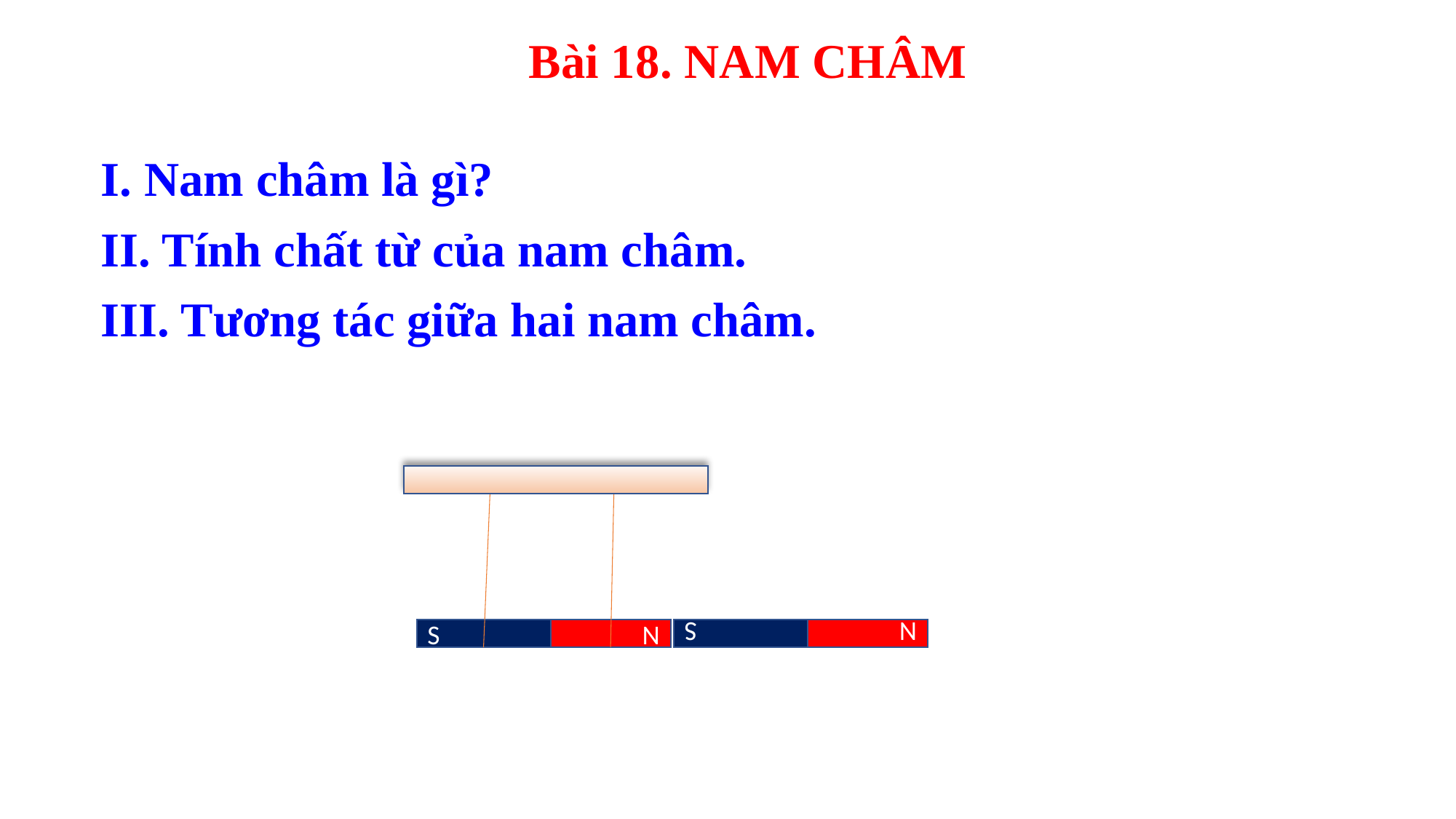

Bài 18. NAM CHÂM
I. Nam châm là gì?
II. Tính chất từ của nam châm.
III. Tương tác giữa hai nam châm.

S
N
N
S